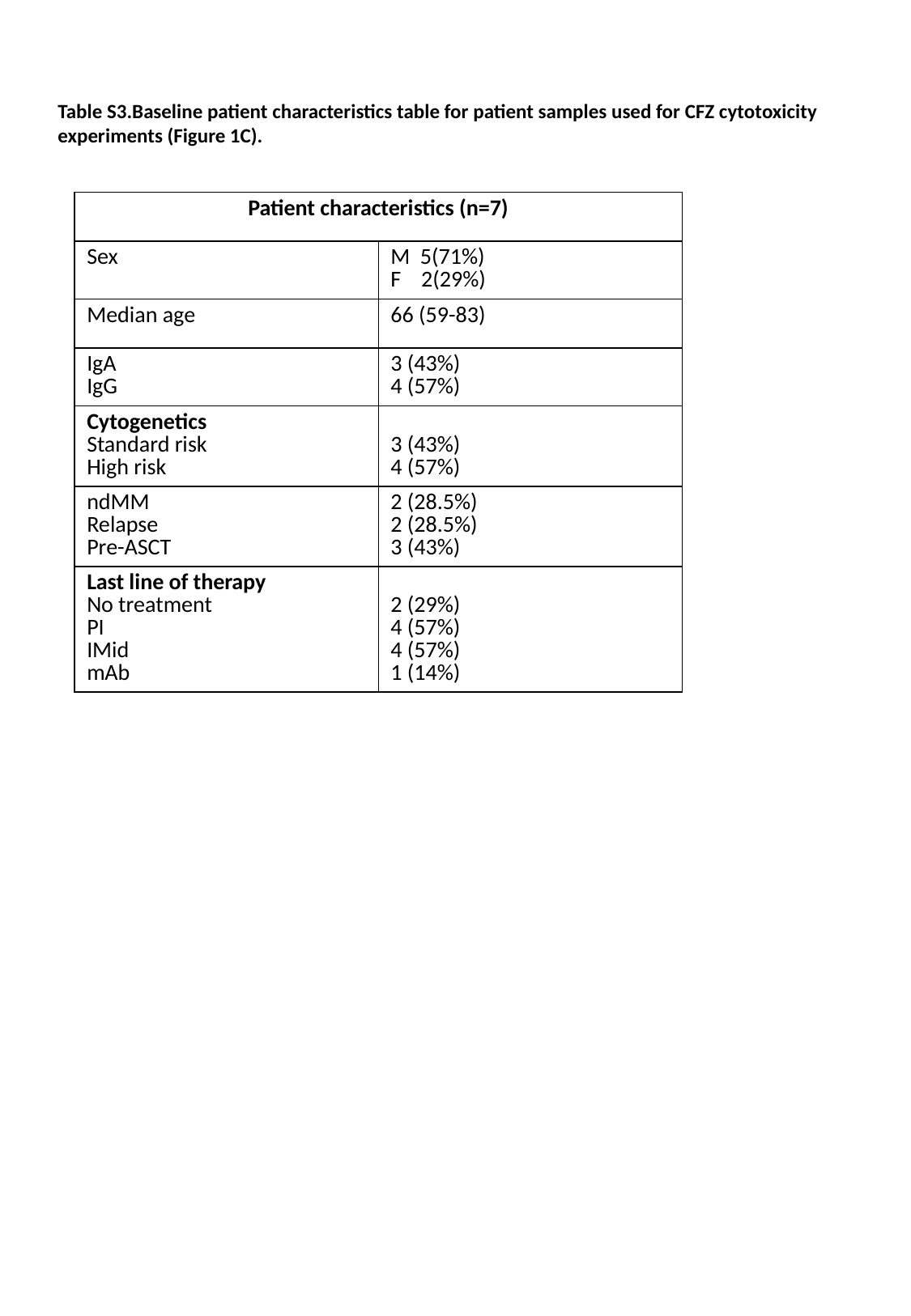

Table S3.Baseline patient characteristics table for patient samples used for CFZ cytotoxicity experiments (Figure 1C).
| Patient characteristics (n=7) |  |
| --- | --- |
| Sex | M 5(71%) F 2(29%) |
| Median age | 66 (59-83) |
| IgA IgG | 3 (43%) 4 (57%) |
| Cytogenetics Standard risk High risk | 3 (43%) 4 (57%) |
| ndMM Relapse Pre-ASCT | 2 (28.5%) 2 (28.5%) 3 (43%) |
| Last line of therapy No treatment PI IMid mAb | 2 (29%) 4 (57%) 4 (57%) 1 (14%) |